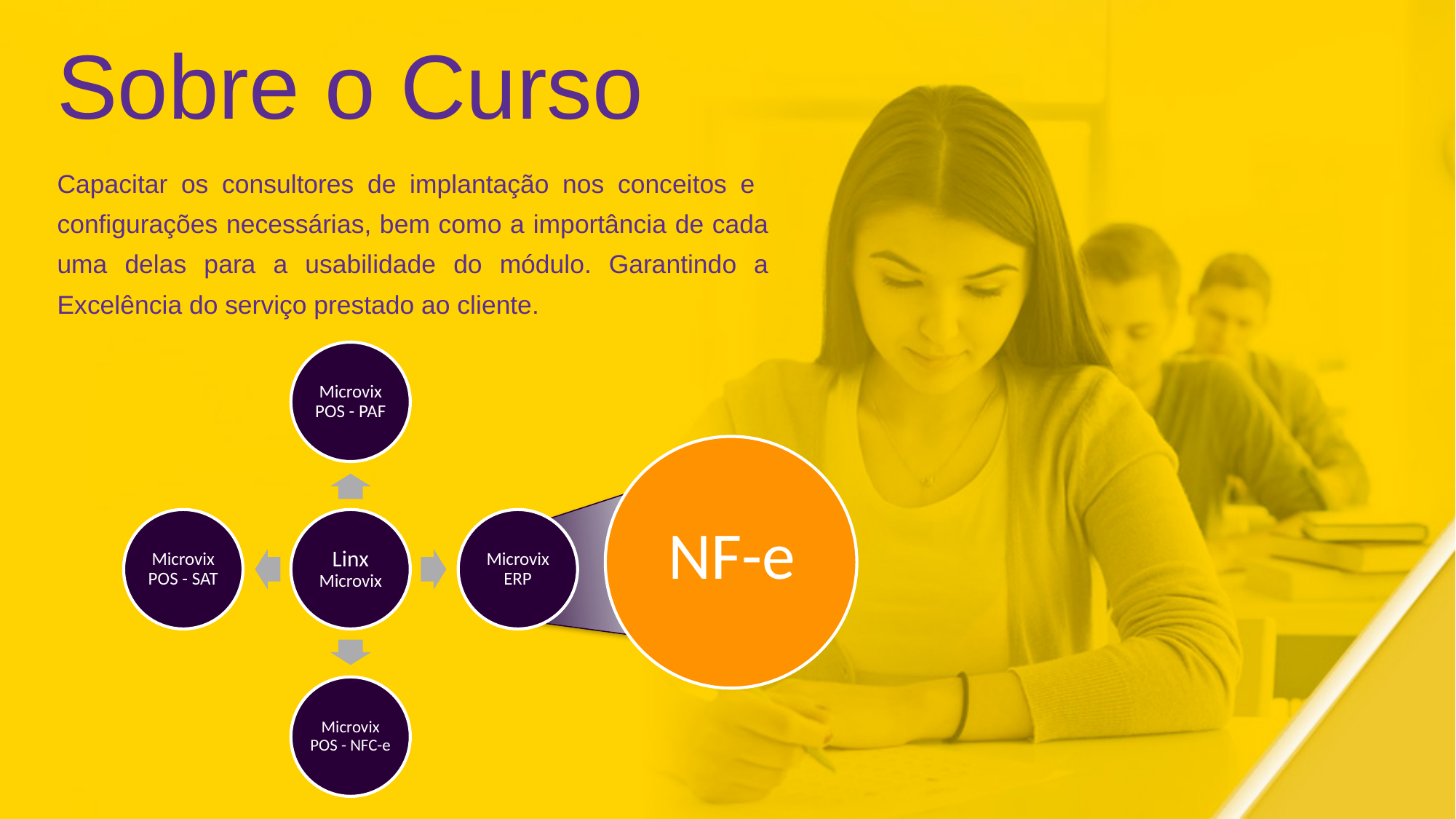

Sobre o Curso
Capacitar os consultores de implantação nos conceitos e  configurações necessárias, bem como a importância de cada uma delas para a usabilidade do módulo. Garantindo a Excelência do serviço prestado ao cliente.

Linx Microvix

Microvix POS - PAF

Microvix ERP

Microvix POS - NFC-e

Microvix POS - SAT

NF-e